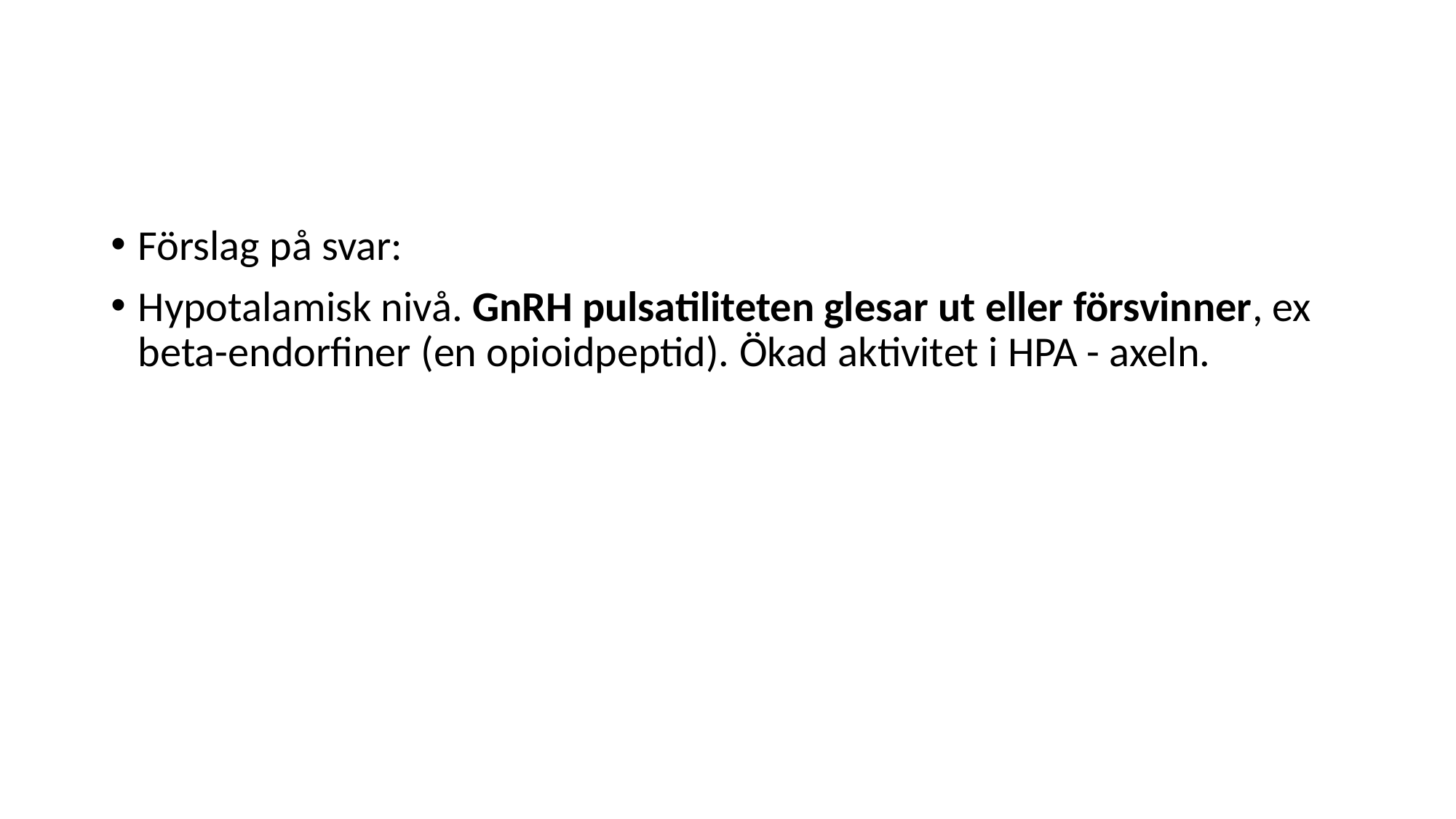

#
Förslag på svar:
Hypotalamisk nivå. GnRH pulsatiliteten glesar ut eller försvinner, ex beta-endorfiner (en opioidpeptid). Ökad aktivitet i HPA - axeln.